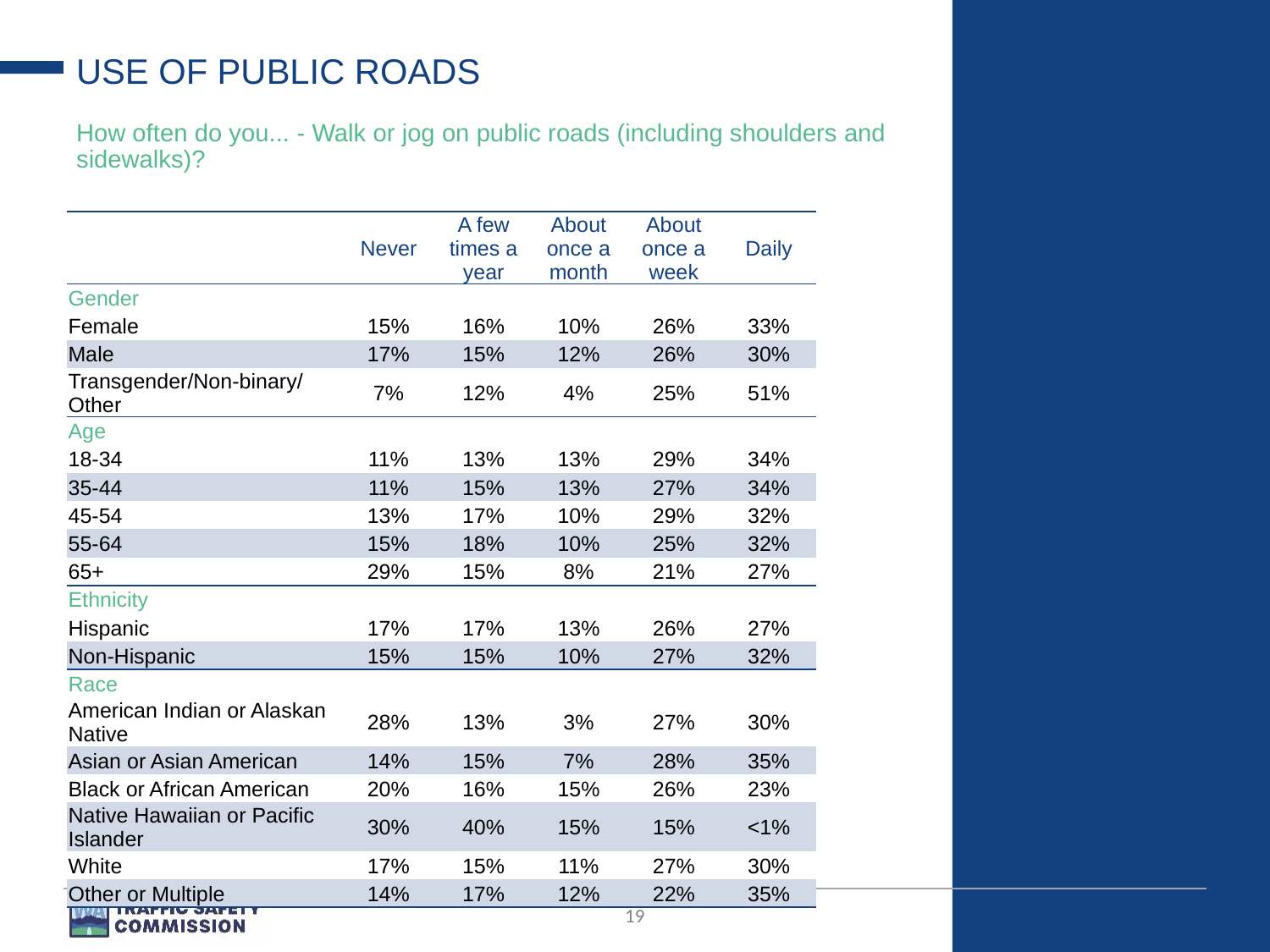

# USE OF PUBLIC ROADS
How often do you... - Walk or jog on public roads (including shoulders and sidewalks)?
|  | Never | A few times a year | About once a month | About once a week | Daily |
| --- | --- | --- | --- | --- | --- |
| Gender |  |  |  |  |  |
| Female | 15% | 16% | 10% | 26% | 33% |
| Male | 17% | 15% | 12% | 26% | 30% |
| Transgender/Non-binary/Other | 7% | 12% | 4% | 25% | 51% |
| Age |  |  |  |  |  |
| 18-34 | 11% | 13% | 13% | 29% | 34% |
| 35-44 | 11% | 15% | 13% | 27% | 34% |
| 45-54 | 13% | 17% | 10% | 29% | 32% |
| 55-64 | 15% | 18% | 10% | 25% | 32% |
| 65+ | 29% | 15% | 8% | 21% | 27% |
| Ethnicity |  |  |  |  |  |
| Hispanic | 17% | 17% | 13% | 26% | 27% |
| Non-Hispanic | 15% | 15% | 10% | 27% | 32% |
| Race |  |  |  |  |  |
| American Indian or Alaskan Native | 28% | 13% | 3% | 27% | 30% |
| Asian or Asian American | 14% | 15% | 7% | 28% | 35% |
| Black or African American | 20% | 16% | 15% | 26% | 23% |
| Native Hawaiian or Pacific Islander | 30% | 40% | 15% | 15% | <1% |
| White | 17% | 15% | 11% | 27% | 30% |
| Other or Multiple | 14% | 17% | 12% | 22% | 35% |